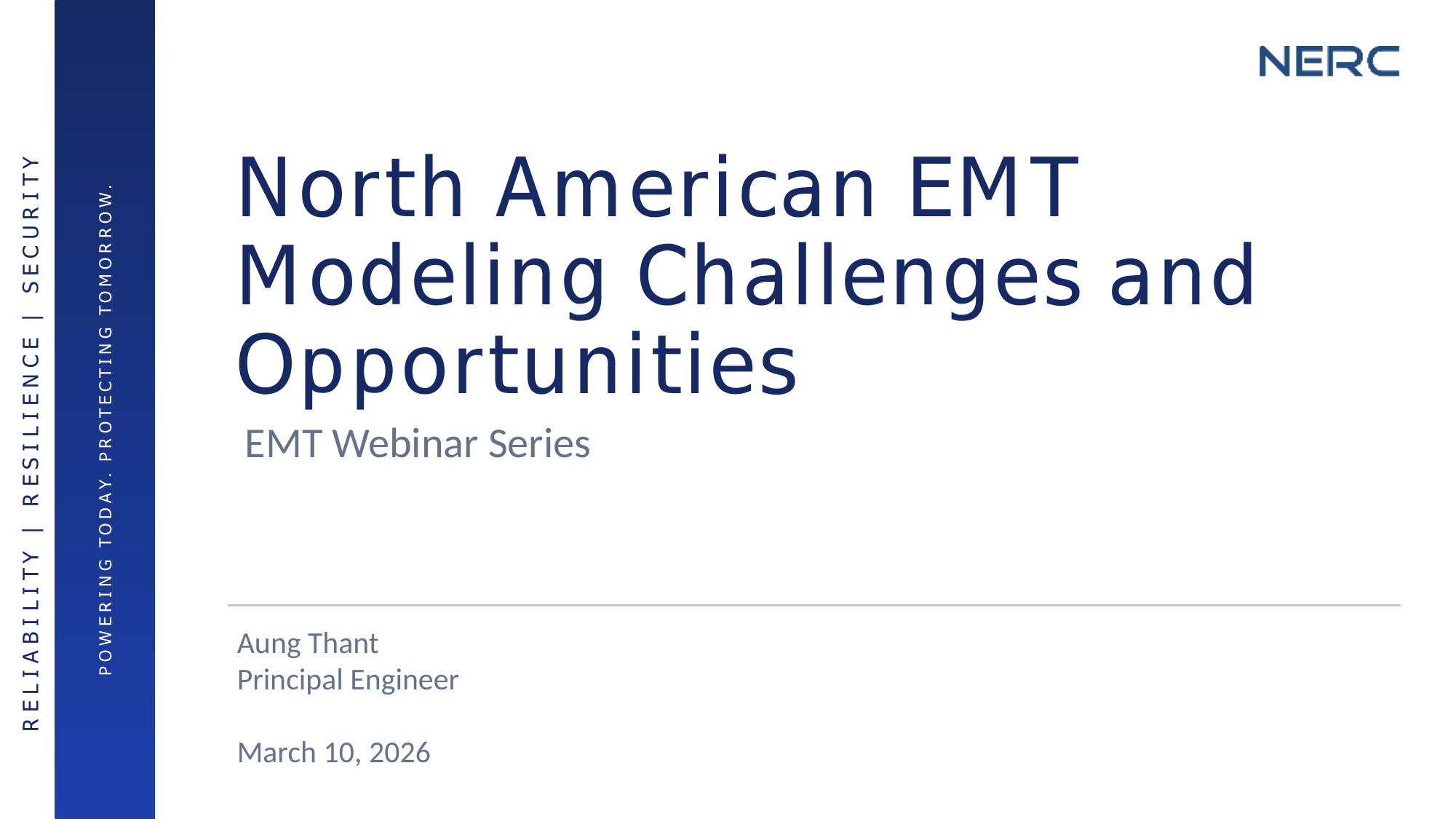

# North American EMT Modeling Challenges and Opportunities
EMT Webinar Series
Aung Thant
Principal Engineer

March 10, 2026